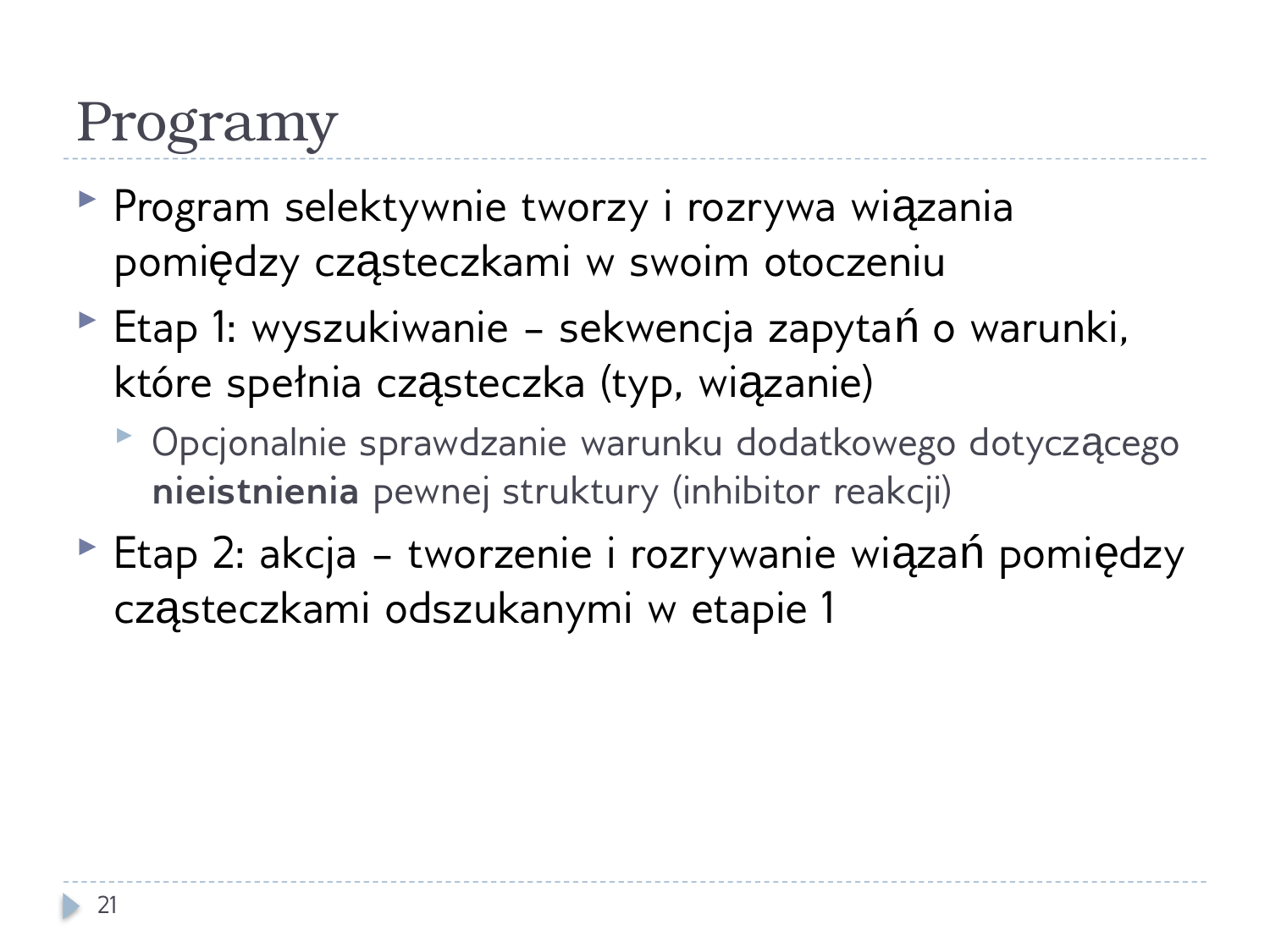

# Programy
Program selektywnie tworzy i rozrywa wiązania pomiędzy cząsteczkami w swoim otoczeniu
Etap 1: wyszukiwanie – sekwencja zapytań o warunki, które spełnia cząsteczka (typ, wiązanie)
Opcjonalnie sprawdzanie warunku dodatkowego dotyczącego nieistnienia pewnej struktury (inhibitor reakcji)
Etap 2: akcja – tworzenie i rozrywanie wiązań pomiędzy cząsteczkami odszukanymi w etapie 1
21